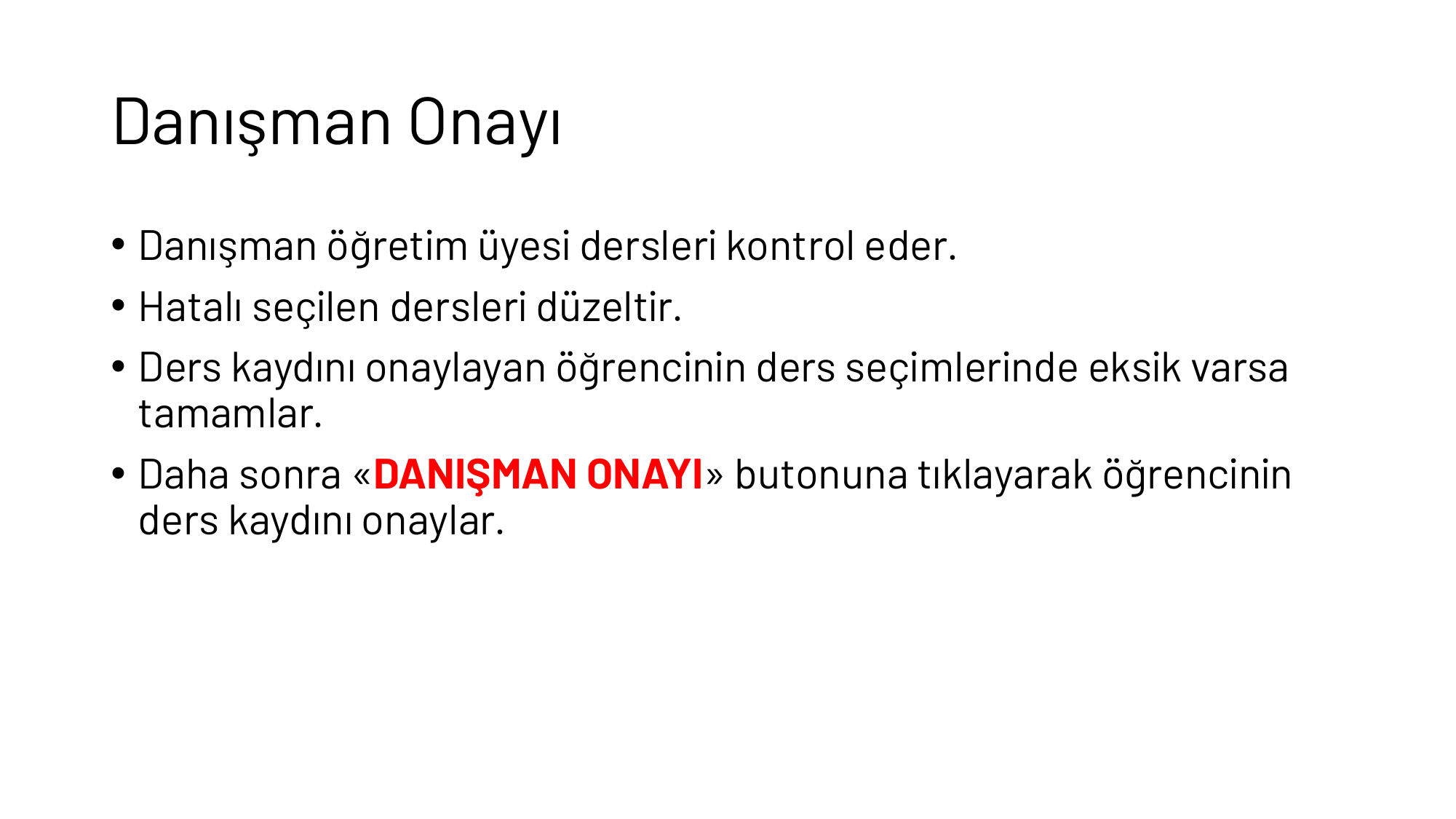

# Danışman Onayı
Danışman öğretim üyesi dersleri kontrol eder.
Hatalı seçilen dersleri düzeltir.
Ders kaydını onaylayan öğrencinin ders seçimlerinde eksik varsa tamamlar.
Daha sonra «DANIŞMAN ONAYI» butonuna tıklayarak öğrencinin ders kaydını onaylar.